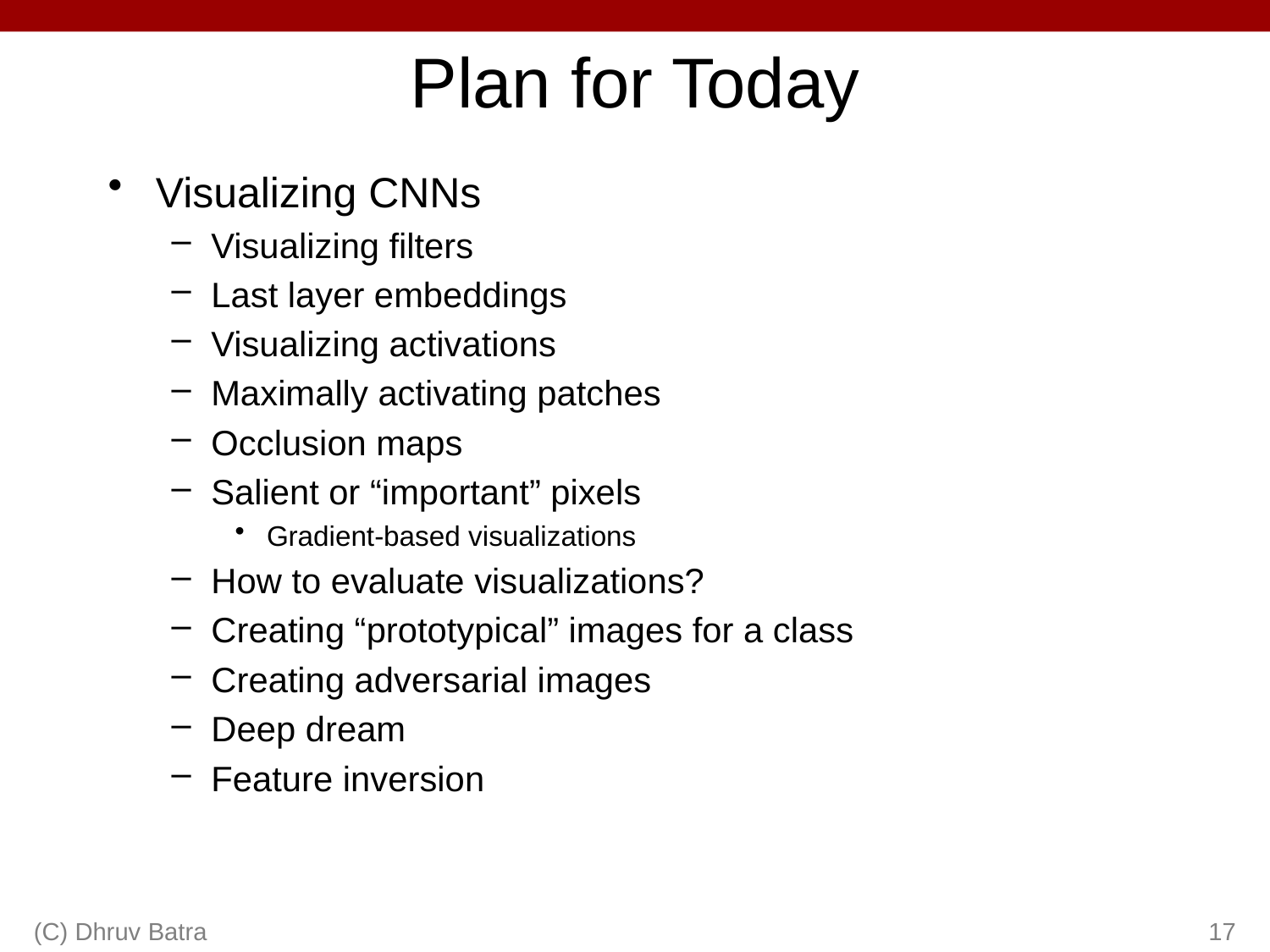

# Plan for Today
Visualizing CNNs
Visualizing filters
Last layer embeddings
Visualizing activations
Maximally activating patches
Occlusion maps
Salient or “important” pixels
Gradient-based visualizations
How to evaluate visualizations?
Creating “prototypical” images for a class
Creating adversarial images
Deep dream
Feature inversion

(C) Dhruv Batra
17